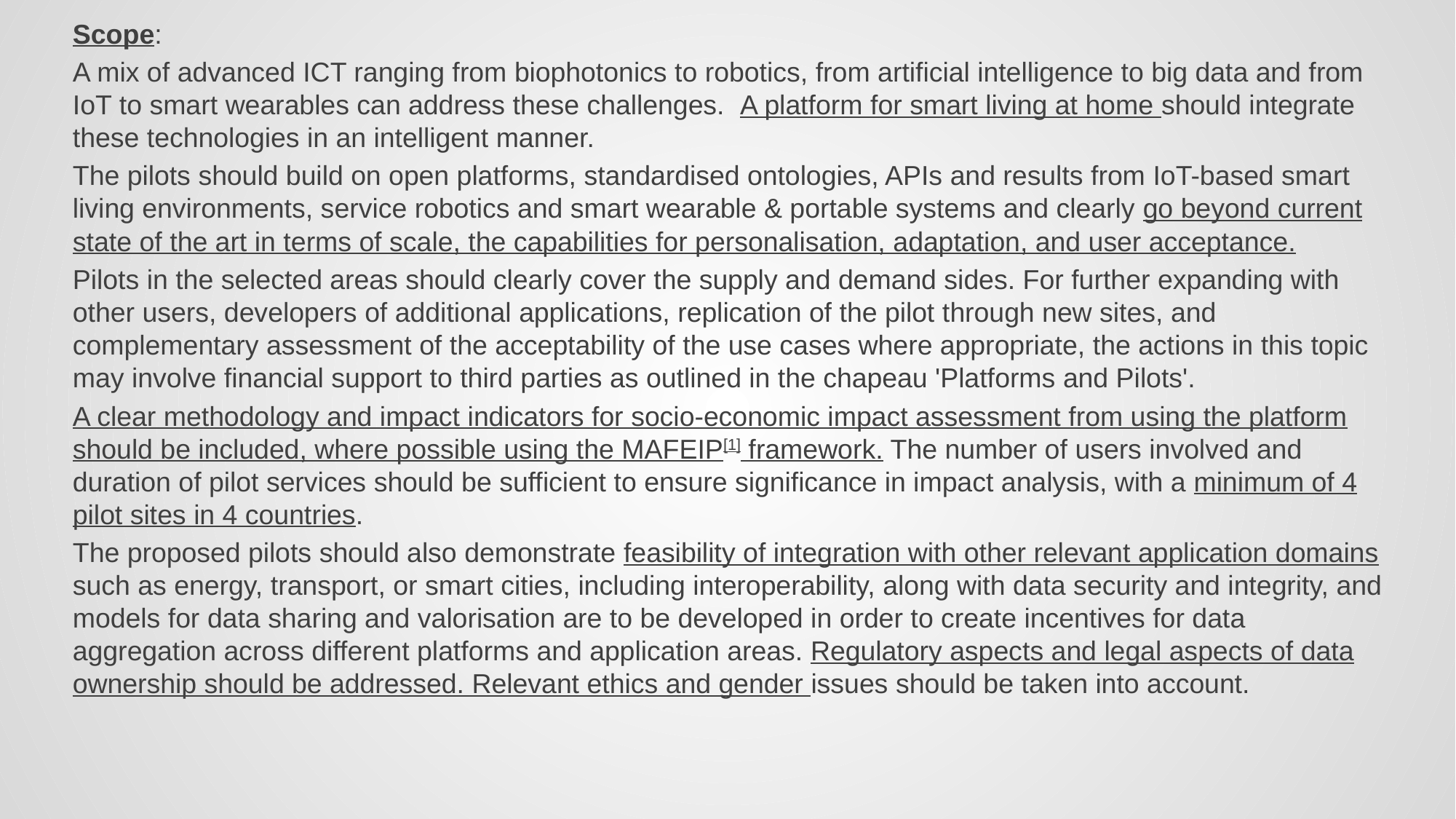

Scope:
A mix of advanced ICT ranging from biophotonics to robotics, from artificial intelligence to big data and from IoT to smart wearables can address these challenges.  A platform for smart living at home should integrate these technologies in an intelligent manner.
The pilots should build on open platforms, standardised ontologies, APIs and results from IoT-based smart living environments, service robotics and smart wearable & portable systems and clearly go beyond current state of the art in terms of scale, the capabilities for personalisation, adaptation, and user acceptance.
Pilots in the selected areas should clearly cover the supply and demand sides. For further expanding with other users, developers of additional applications, replication of the pilot through new sites, and complementary assessment of the acceptability of the use cases where appropriate, the actions in this topic may involve financial support to third parties as outlined in the chapeau 'Platforms and Pilots'.
A clear methodology and impact indicators for socio-economic impact assessment from using the platform should be included, where possible using the MAFEIP[1] framework. The number of users involved and duration of pilot services should be sufficient to ensure significance in impact analysis, with a minimum of 4 pilot sites in 4 countries.
The proposed pilots should also demonstrate feasibility of integration with other relevant application domains such as energy, transport, or smart cities, including interoperability, along with data security and integrity, and models for data sharing and valorisation are to be developed in order to create incentives for data aggregation across different platforms and application areas. Regulatory aspects and legal aspects of data ownership should be addressed. Relevant ethics and gender issues should be taken into account.

#